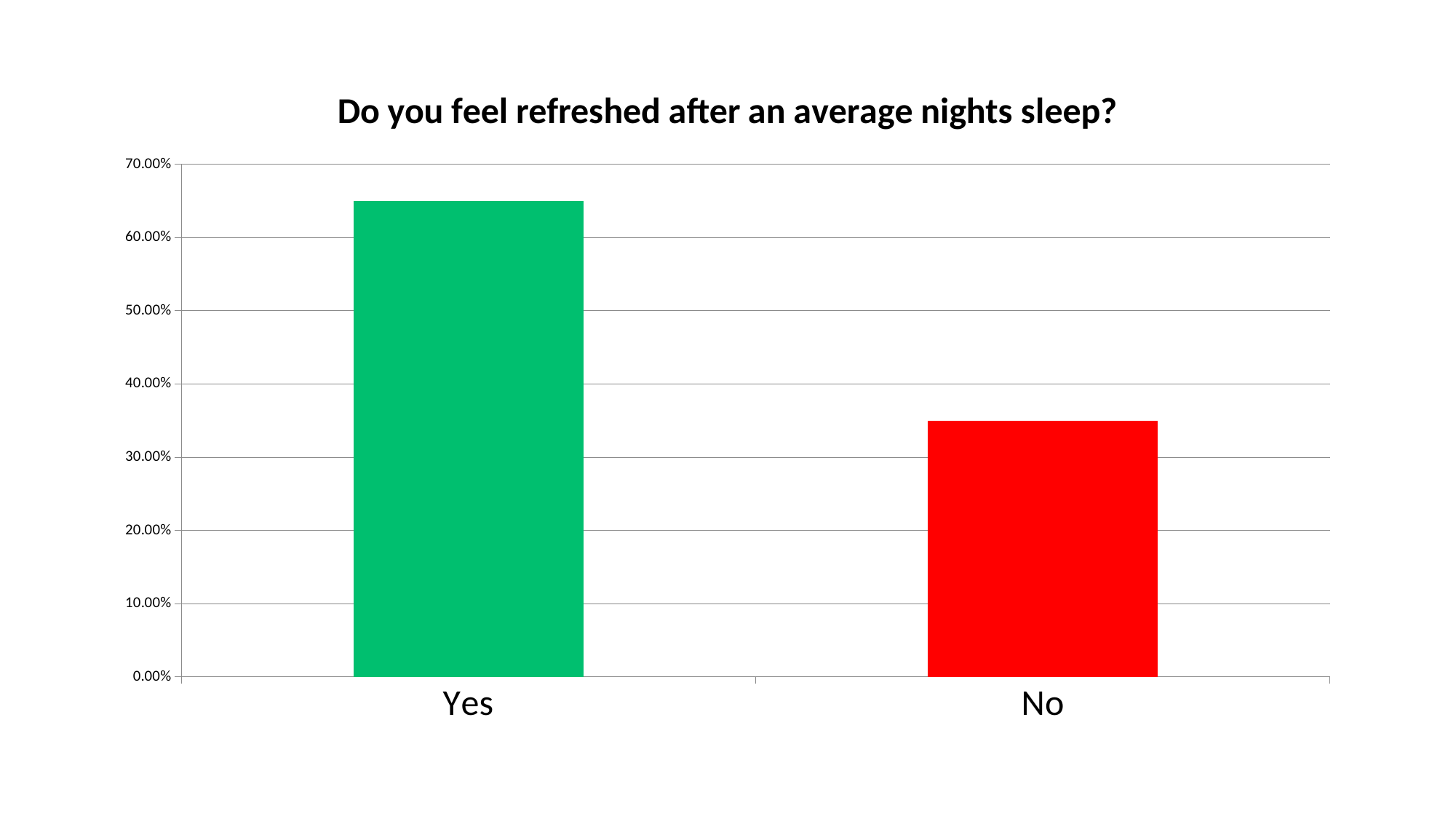

### Chart: Do you feel refreshed after an average nights sleep?

| Category | Responses |
|---|---|
| Yes | 0.65 |
| No | 0.35 |